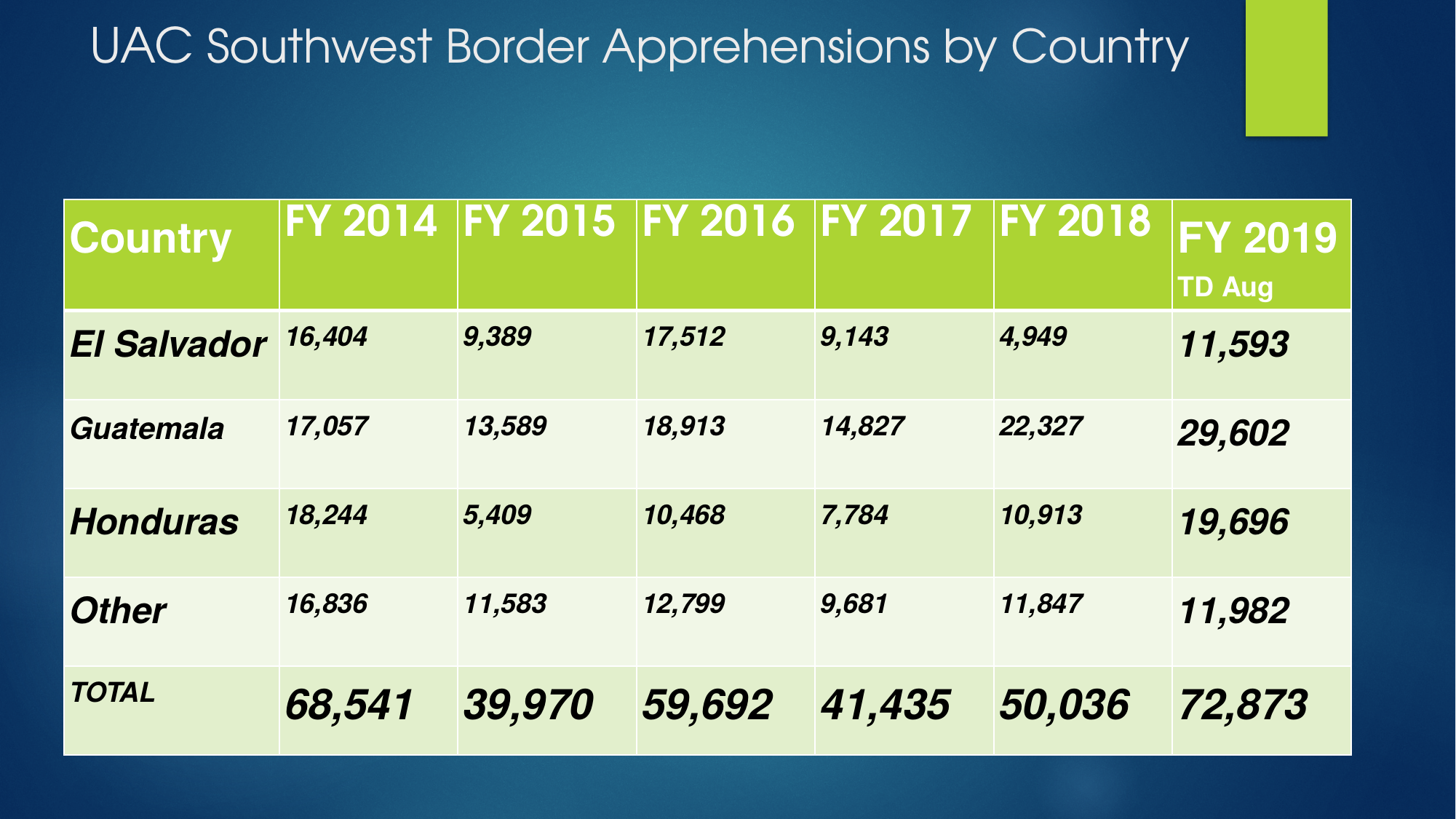

# UAC Southwest Border Apprehensions by Country
| Country | FY 2014 | FY 2015 | FY 2016 | FY 2017 | FY 2018 | FY 2019 TD Aug |
| --- | --- | --- | --- | --- | --- | --- |
| El Salvador | 16,404 | 9,389 | 17,512 | 9,143 | 4,949 | 11,593 |
| Guatemala | 17,057 | 13,589 | 18,913 | 14,827 | 22,327 | 29,602 |
| Honduras | 18,244 | 5,409 | 10,468 | 7,784 | 10,913 | 19,696 |
| Other | 16,836 | 11,583 | 12,799 | 9,681 | 11,847 | 11,982 |
| TOTAL | 68,541 | 39,970 | 59,692 | 41,435 | 50,036 | 72,873 |